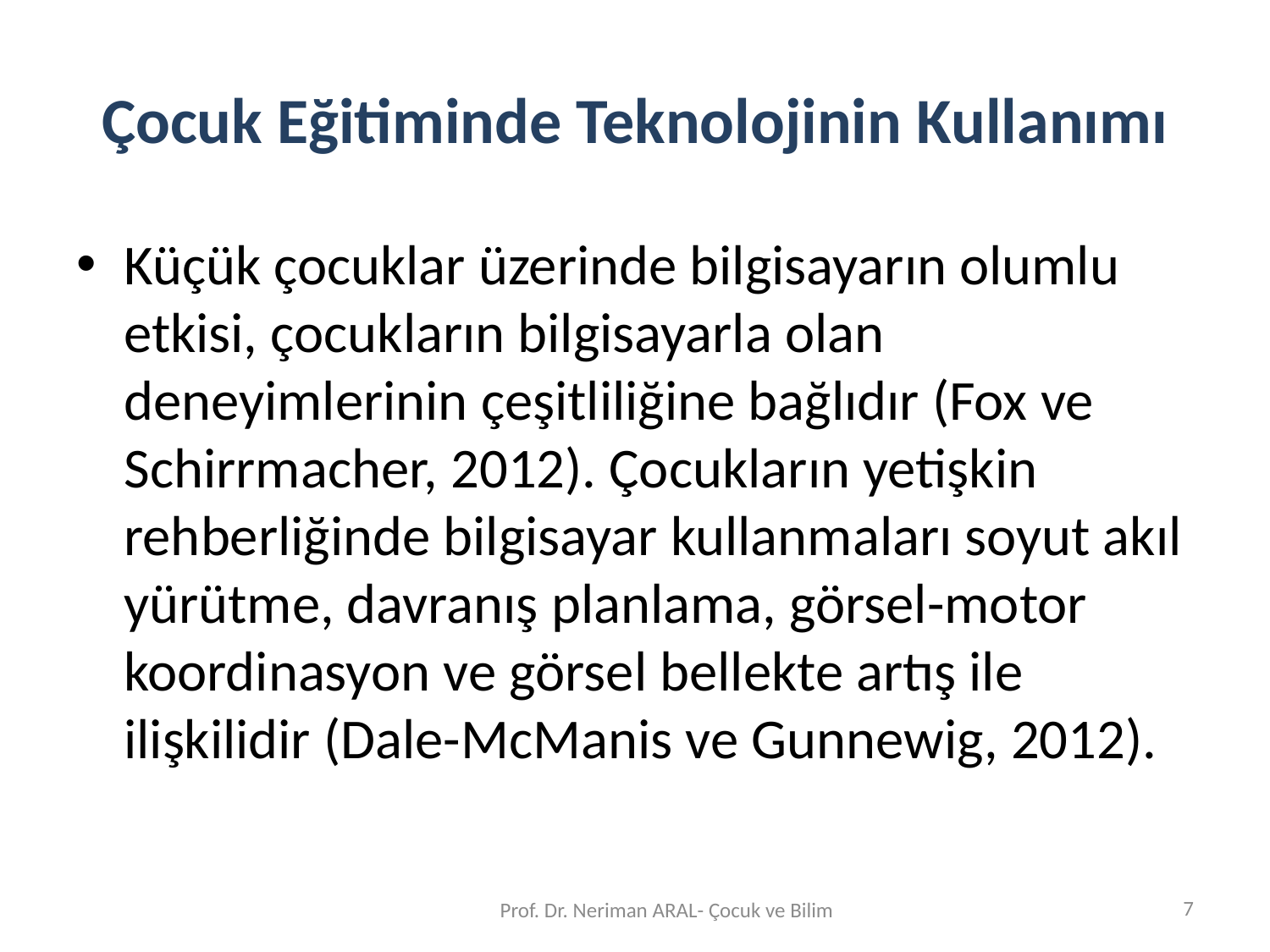

# Çocuk Eğitiminde Teknolojinin Kullanımı
Küçük çocuklar üzerinde bilgisayarın olumlu etkisi, çocukların bilgisayarla olan deneyimlerinin çeşitliliğine bağlıdır (Fox ve Schirrmacher, 2012). Çocukların yetişkin rehberliğinde bilgisayar kullanmaları soyut akıl yürütme, davranış planlama, görsel-motor koordinasyon ve görsel bellekte artış ile ilişkilidir (Dale-McManis ve Gunnewig, 2012).

7
Prof. Dr. Neriman ARAL- Çocuk ve Bilim